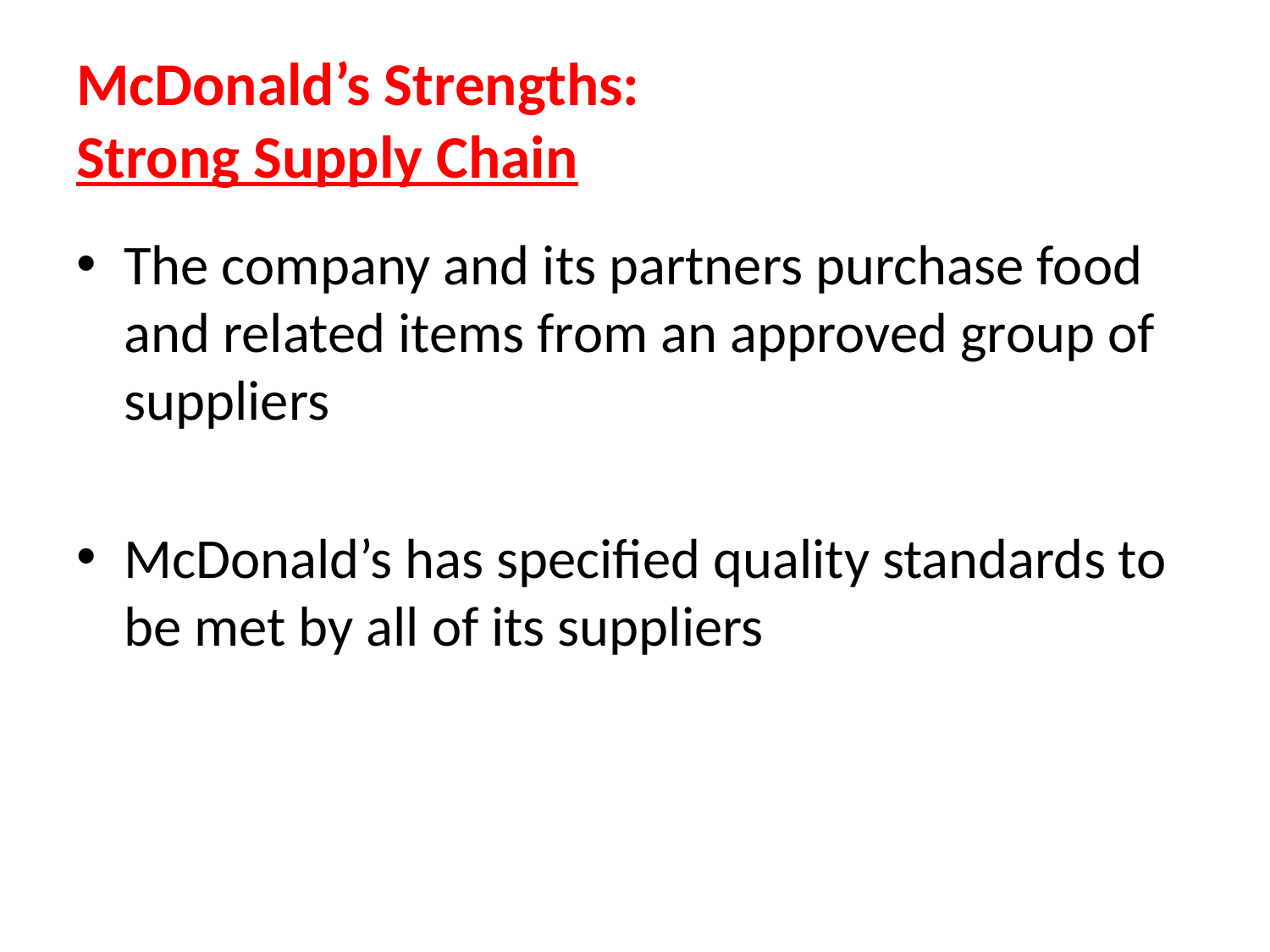

# McDonald’s Strengths: Strong Supply Chain
The company and its partners purchase food and related items from an approved group of suppliers

McDonald’s has specified quality standards to be met by all of its suppliers